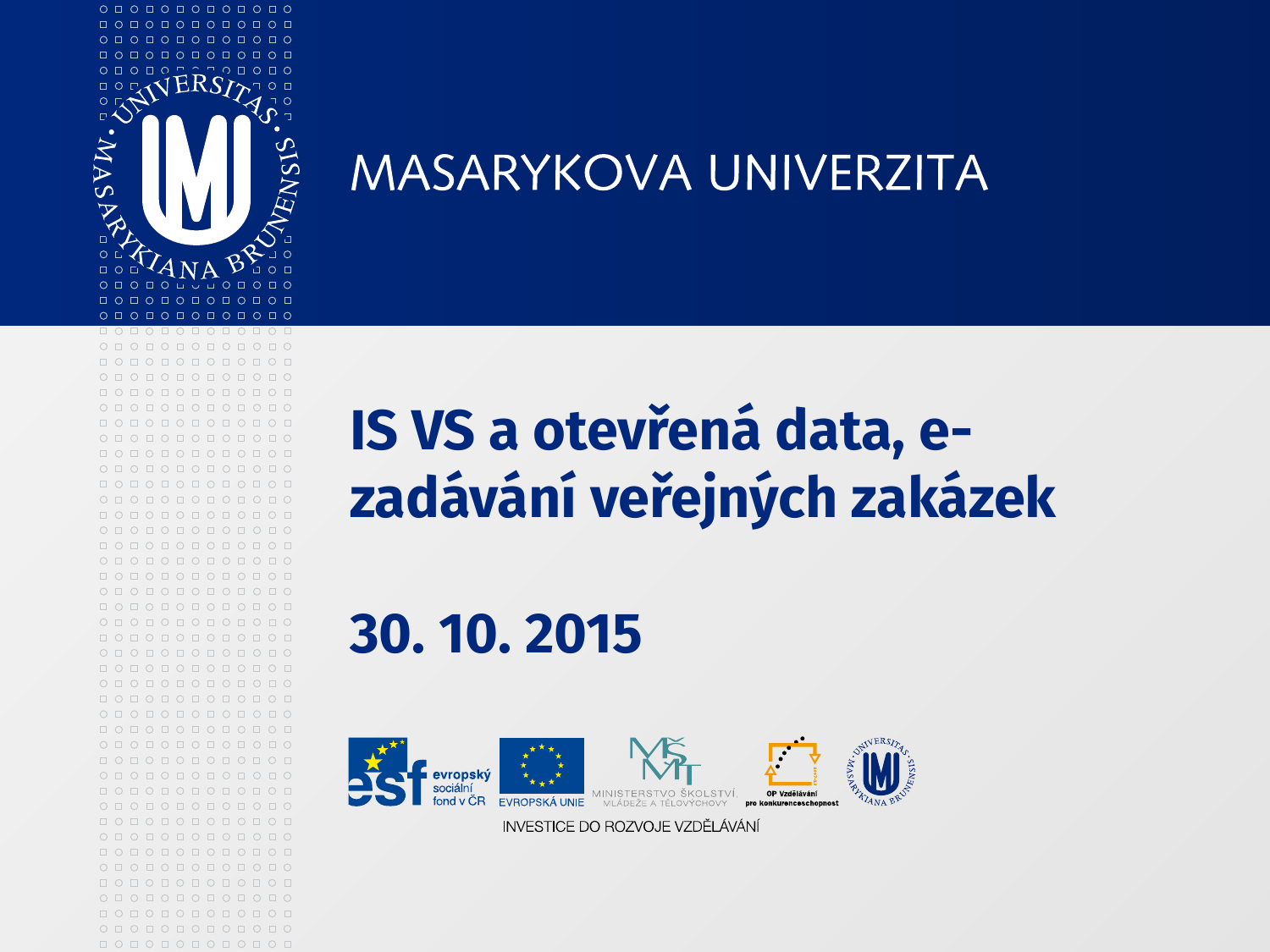

# IS VS a otevřená data, e-zadávání veřejných zakázek 30. 10. 2015